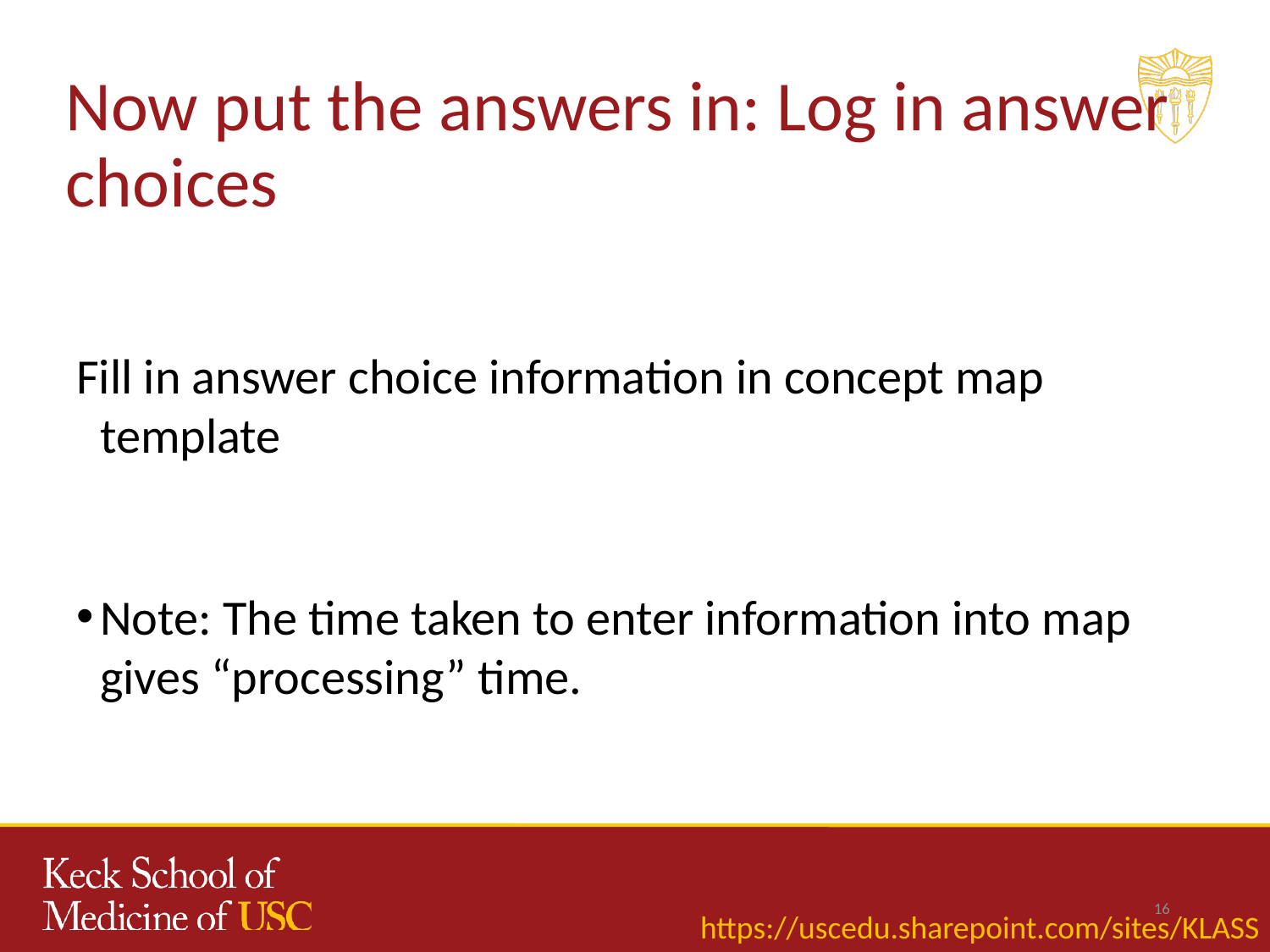

# Now put the answers in: Log in answer choices
Fill in answer choice information in concept map template

Note: The time taken to enter information into map gives “processing” time.
16